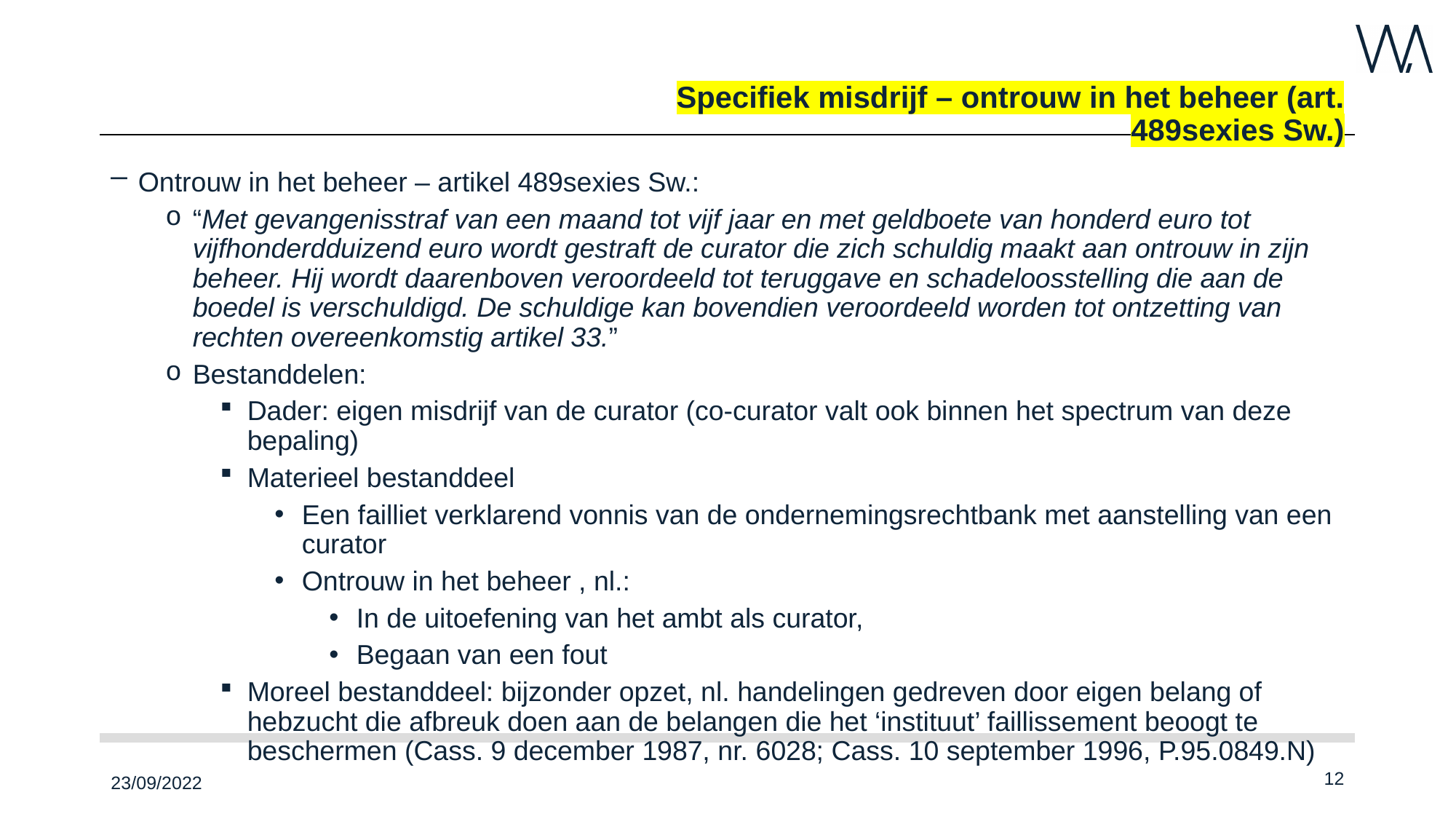

# Specifiek misdrijf – ontrouw in het beheer (art. 489sexies Sw.)
Ontrouw in het beheer – artikel 489sexies Sw.:
“Met gevangenisstraf van een maand tot vijf jaar en met geldboete van honderd euro tot vijfhonderdduizend euro wordt gestraft de curator die zich schuldig maakt aan ontrouw in zijn beheer. Hij wordt daarenboven veroordeeld tot teruggave en schadeloosstelling die aan de boedel is verschuldigd. De schuldige kan bovendien veroordeeld worden tot ontzetting van rechten overeenkomstig artikel 33.”
Bestanddelen:
Dader: eigen misdrijf van de curator (co-curator valt ook binnen het spectrum van deze bepaling)
Materieel bestanddeel
Een failliet verklarend vonnis van de ondernemingsrechtbank met aanstelling van een curator
Ontrouw in het beheer , nl.:
In de uitoefening van het ambt als curator,
Begaan van een fout
Moreel bestanddeel: bijzonder opzet, nl. handelingen gedreven door eigen belang of hebzucht die afbreuk doen aan de belangen die het ‘instituut’ faillissement beoogt te beschermen (Cass. 9 december 1987, nr. 6028; Cass. 10 september 1996, P.95.0849.N)
23/09/2022
12